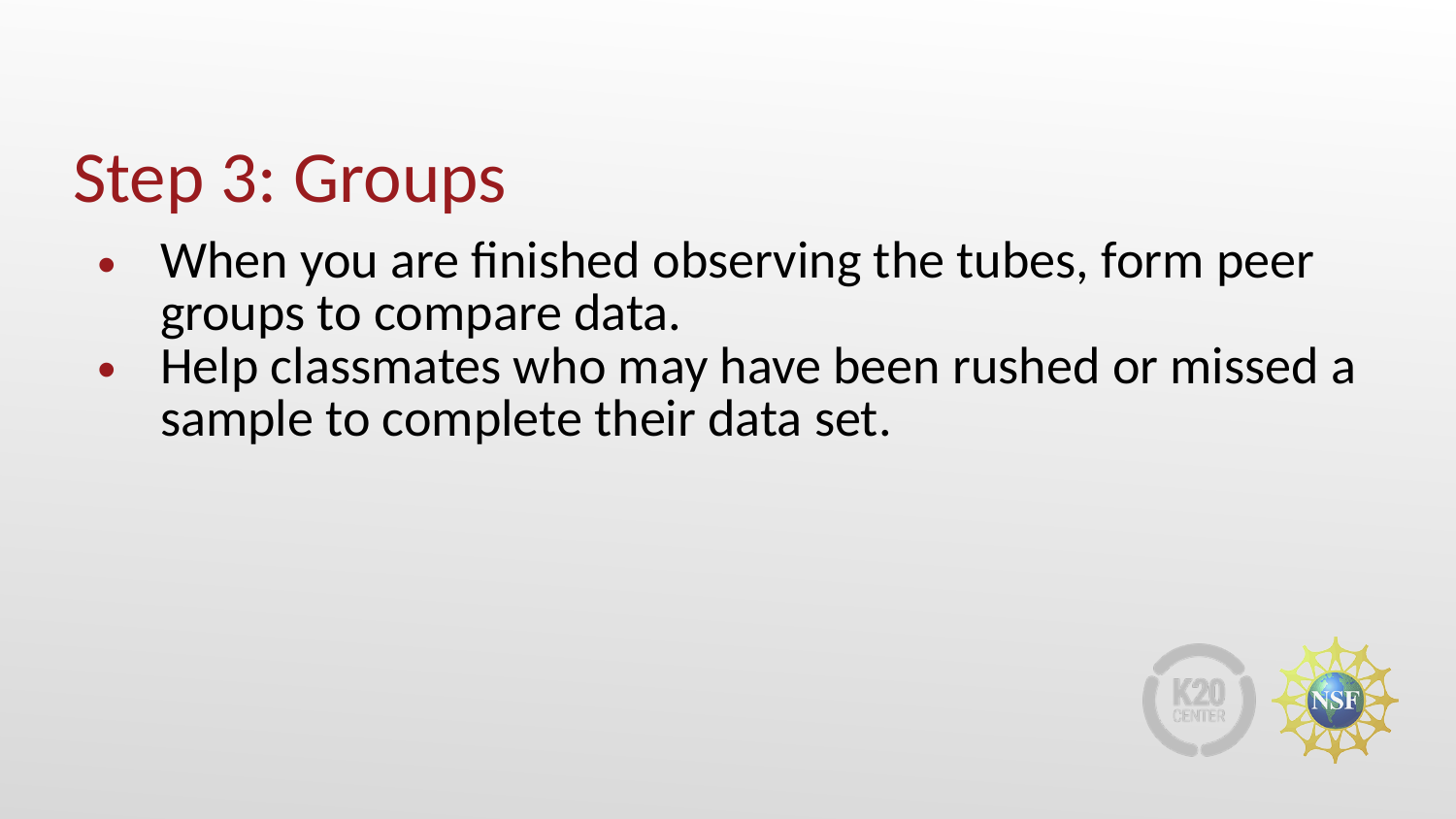

# Step 3: Groups
When you are finished observing the tubes, form peer groups to compare data.
Help classmates who may have been rushed or missed a sample to complete their data set.